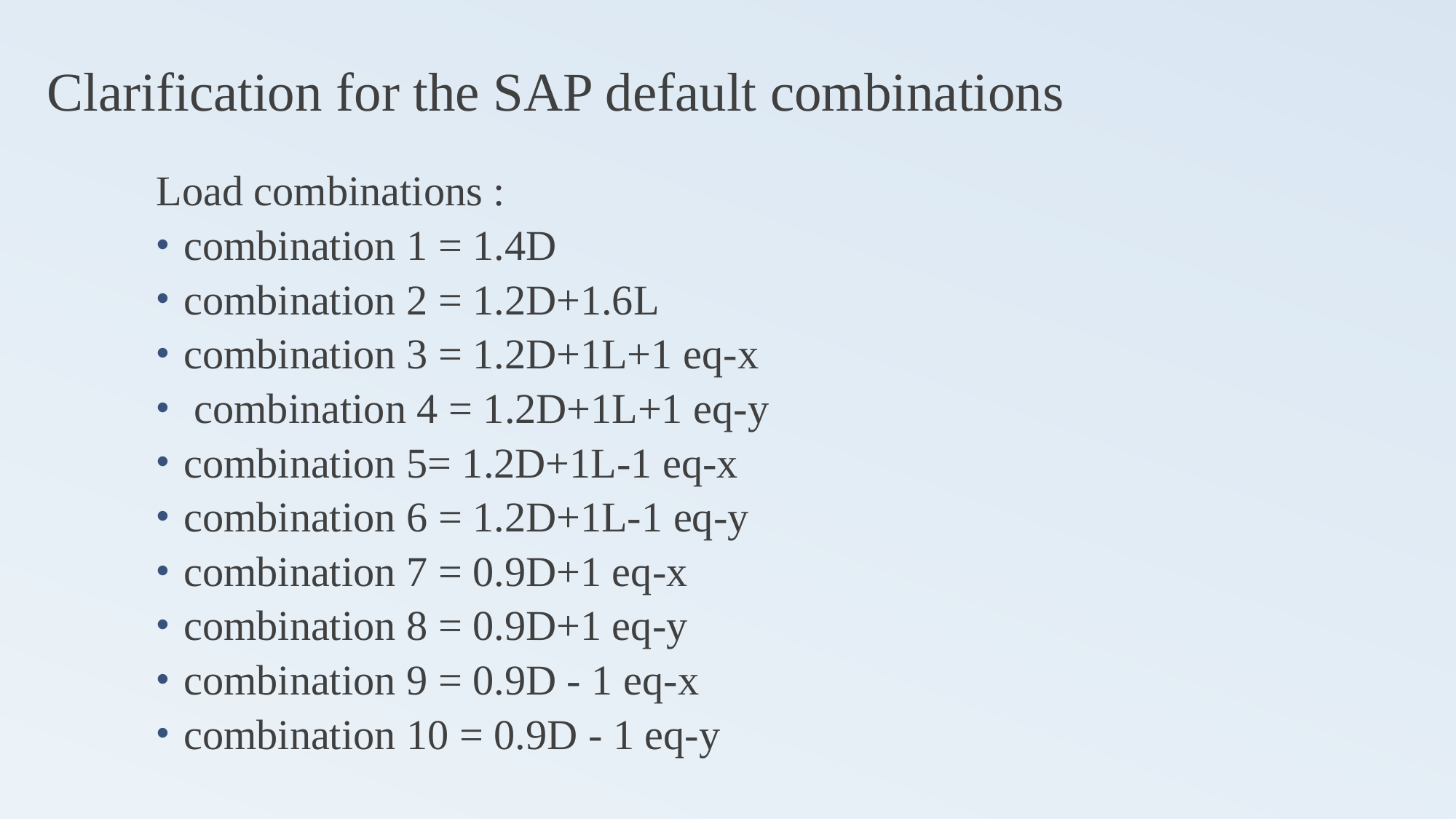

# Clarification for the SAP default combinations
Load combinations :
combination 1 = 1.4D
combination 2 = 1.2D+1.6L
combination 3 = 1.2D+1L+1 eq-x
 combination 4 = 1.2D+1L+1 eq-y
combination 5= 1.2D+1L-1 eq-x
combination 6 = 1.2D+1L-1 eq-y
combination 7 = 0.9D+1 eq-x
combination 8 = 0.9D+1 eq-y
combination 9 = 0.9D - 1 eq-x
combination 10 = 0.9D - 1 eq-y